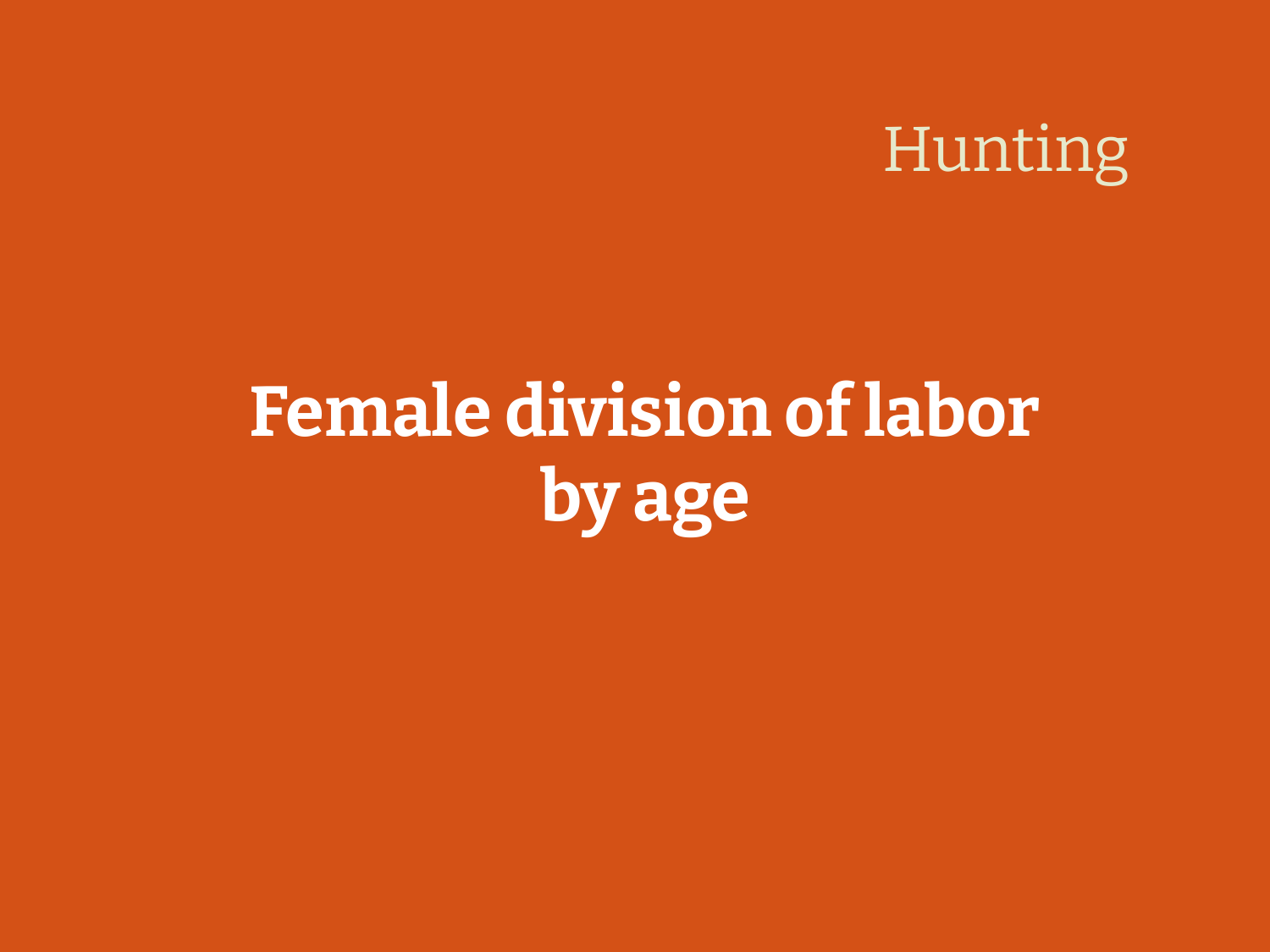

# Hunting
Female division of labor
by age